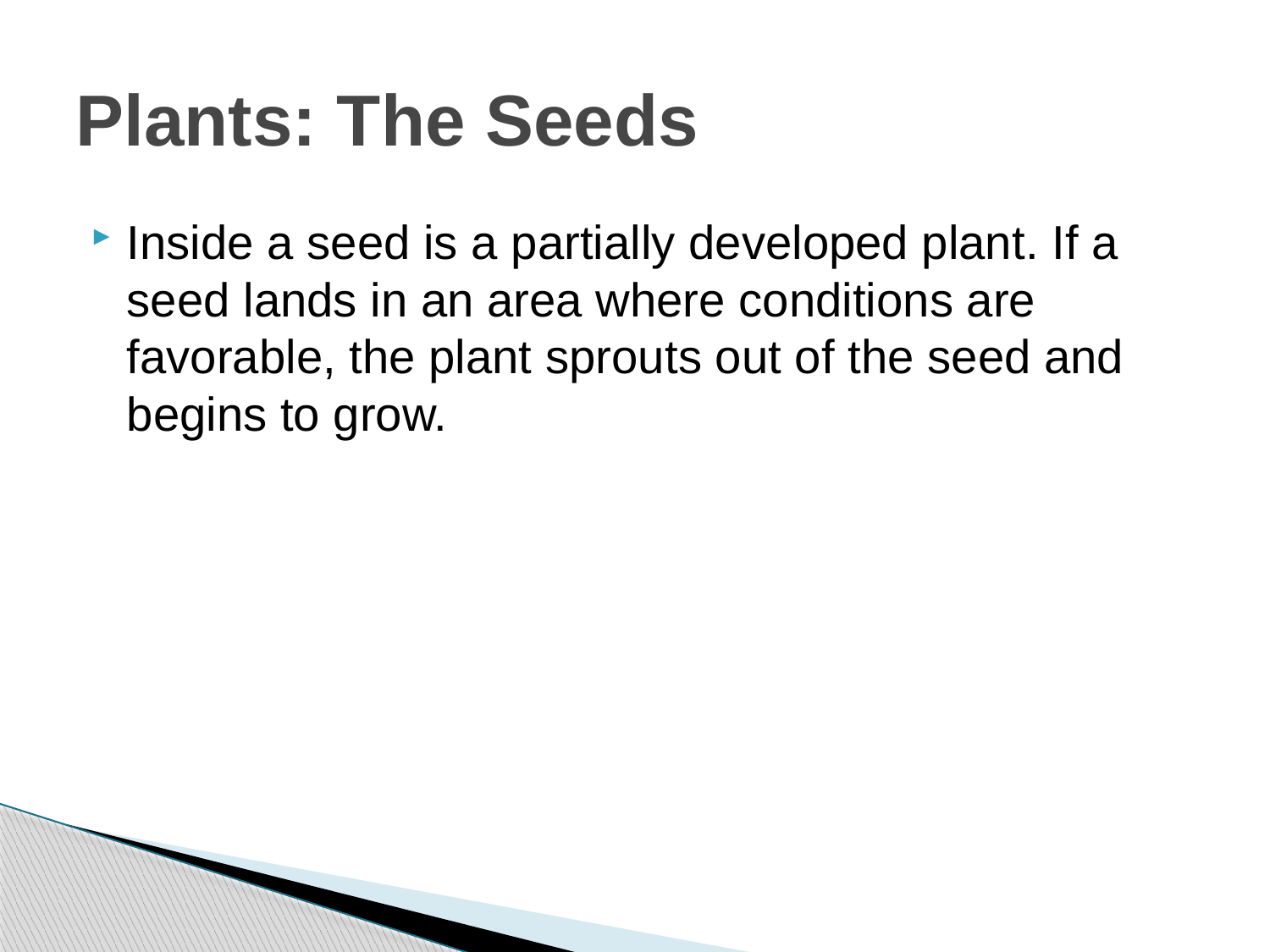

# Plants: The Seeds
Inside a seed is a partially developed plant. If a seed lands in an area where conditions are favorable, the plant sprouts out of the seed and begins to grow.